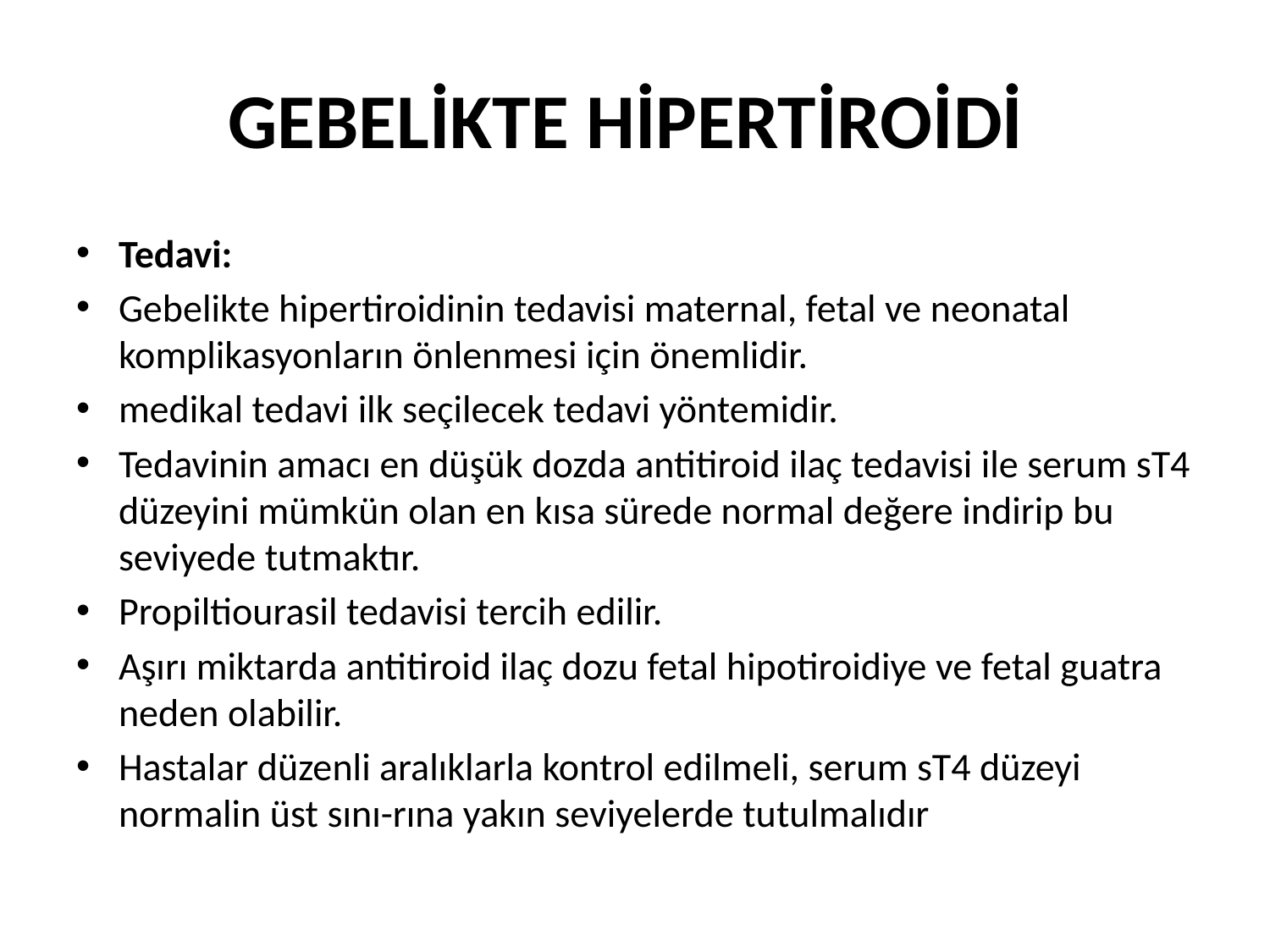

# GEBELİKTE HİPERTİROİDİ
Tedavi:
Gebelikte hipertiroidinin tedavisi maternal, fetal ve neonatal komplikasyonların önlenmesi için önemlidir.
medikal tedavi ilk seçilecek tedavi yöntemidir.
Tedavinin amacı en düşük dozda antitiroid ilaç tedavisi ile serum sT4 düzeyini mümkün olan en kısa sürede normal değere indirip bu seviyede tutmaktır.
Propiltiourasil tedavisi tercih edilir.
Aşırı miktarda antitiroid ilaç dozu fetal hipotiroidiye ve fetal guatra neden olabilir.
Hastalar düzenli aralıklarla kontrol edilmeli, serum sT4 düzeyi normalin üst sını-rına yakın seviyelerde tutulmalıdır